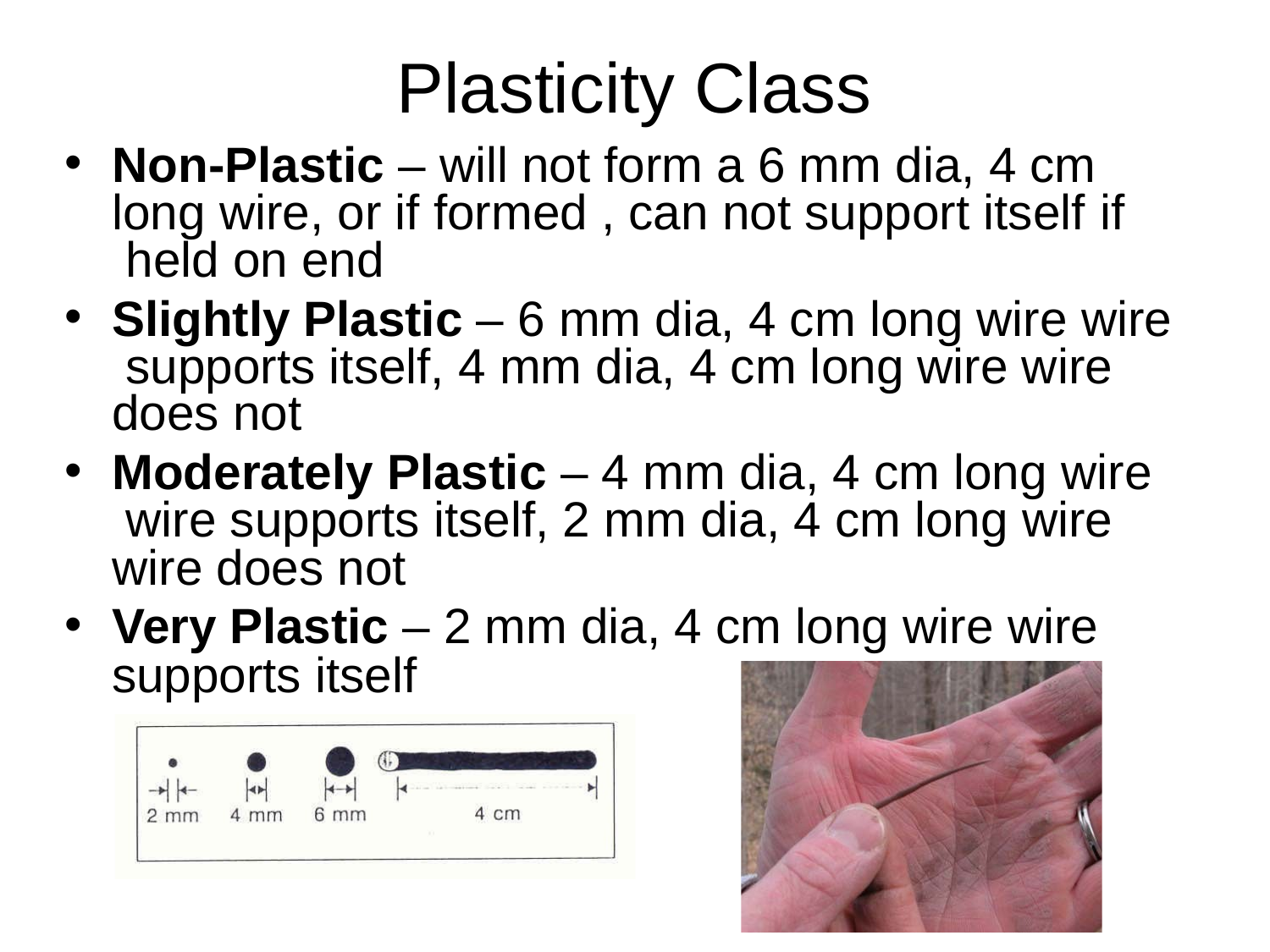

# Plasticity Class
Non-Plastic – will not form a 6 mm dia, 4 cm  long wire, or if formed , can not support itself if  held on end
Slightly Plastic – 6 mm dia, 4 cm long wire wire  supports itself, 4 mm dia, 4 cm long wire wire  does not
Moderately Plastic – 4 mm dia, 4 cm long wire  wire supports itself, 2 mm dia, 4 cm long wire  wire does not
Very Plastic – 2 mm dia, 4 cm long wire wire
supports itself